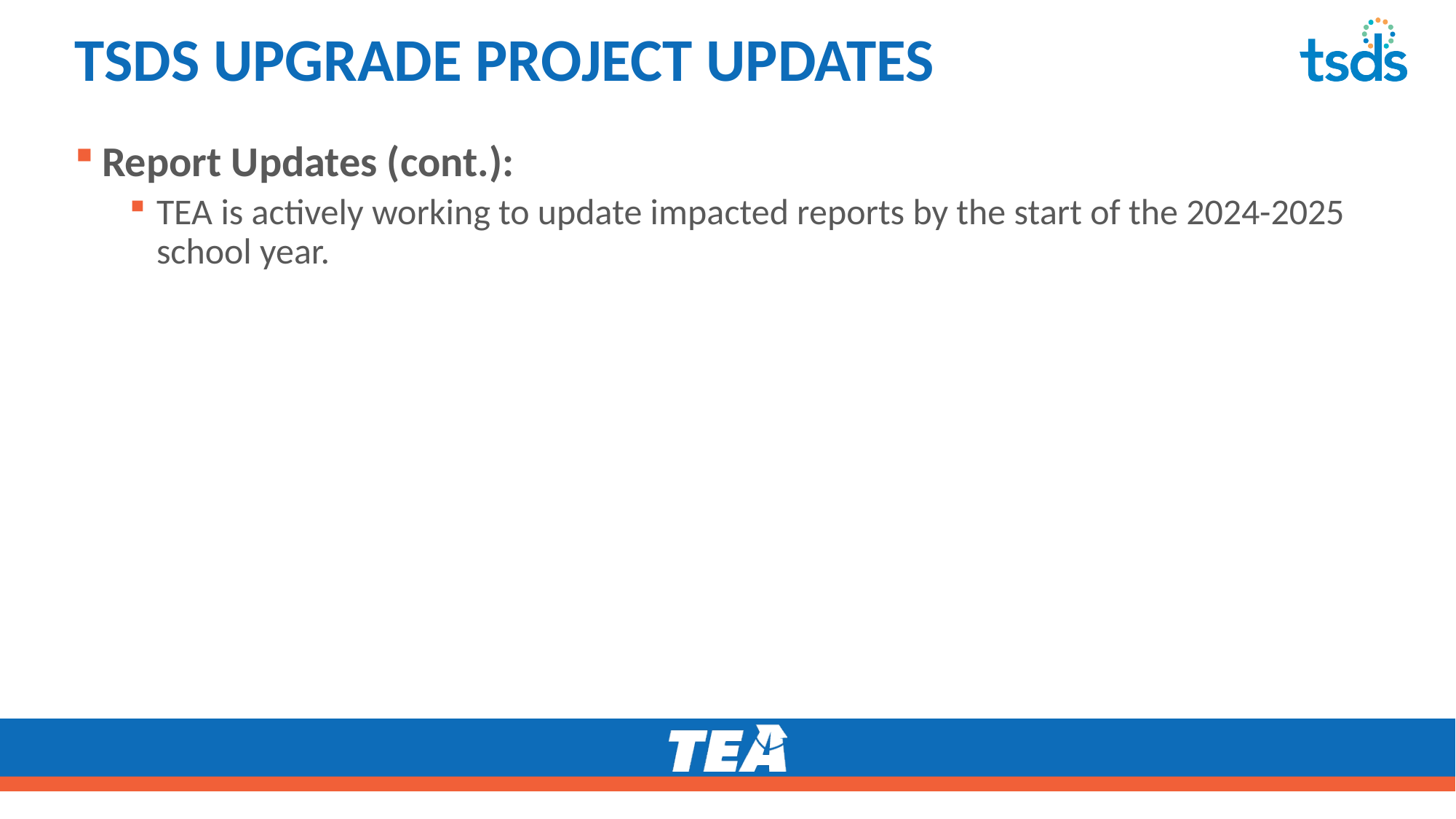

# TSDS UPGRADE PROJECT UPDATES 615
Report Updates (cont.):
TEA is actively working to update impacted reports by the start of the 2024-2025 school year.